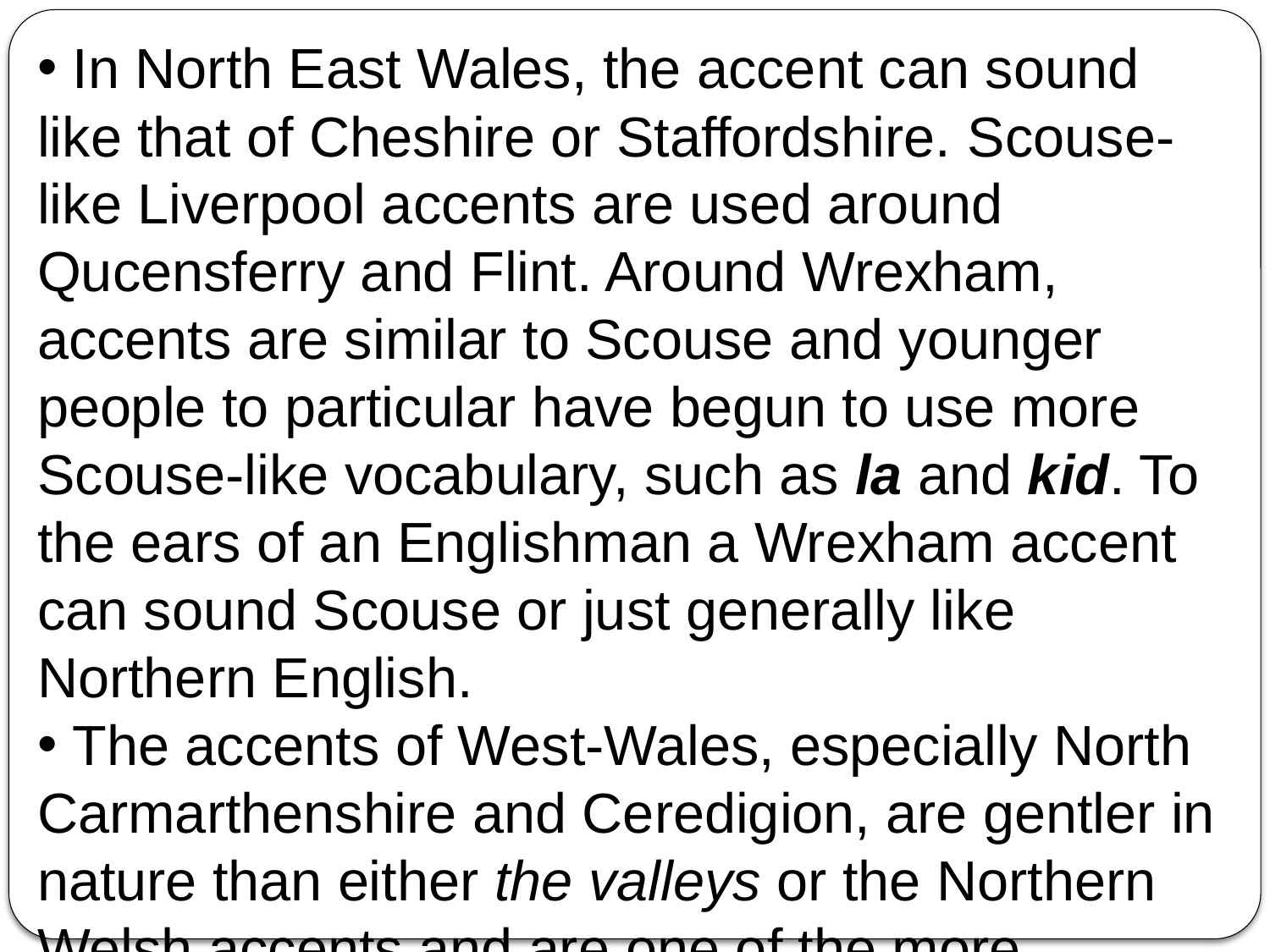

In North East Wales, the accent can sound like that of Cheshire or Staffordshire. Scouse-like Liverpool accents are used around Qucensferry and Flint. Around Wrexham, accents are similar to Scouse and younger people to particular have begun to use more Scouse-like vocabulary, such as la and kid. To the ears of an Englishman a Wrexham accent can sound Scouse or just generally like Northern English.
 The accents of West-Wales, especially North Carmarthenshire and Ceredigion, are gentler in nature than either the valleys or the Northern Welsh accents and are one of the more beautiful British accents to listen to.